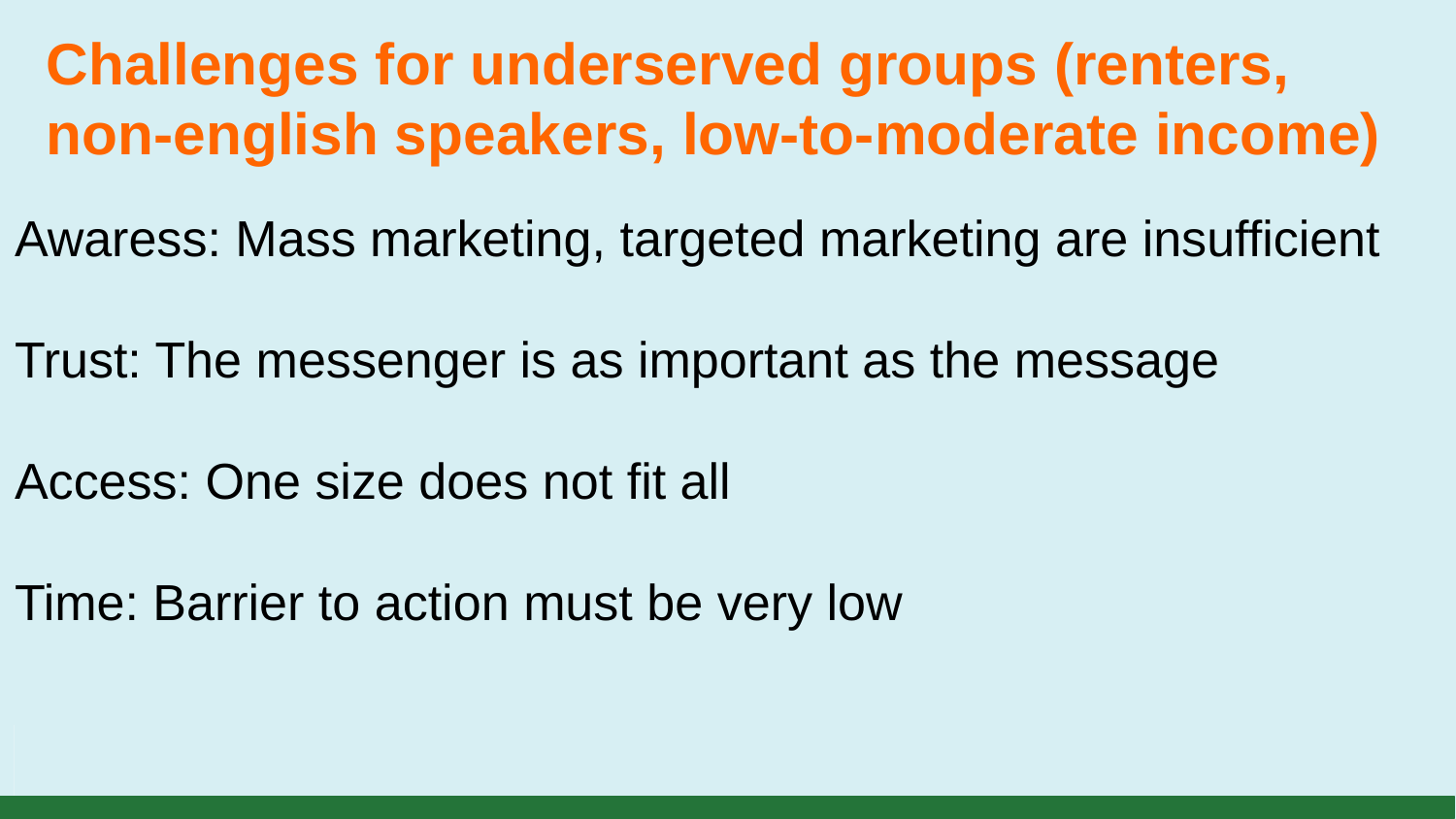

# Challenges for underserved groups (renters, non-english speakers, low-to-moderate income)
Awaress: Mass marketing, targeted marketing are insufficient

Trust: The messenger is as important as the message

Access: One size does not fit all

Time: Barrier to action must be very low